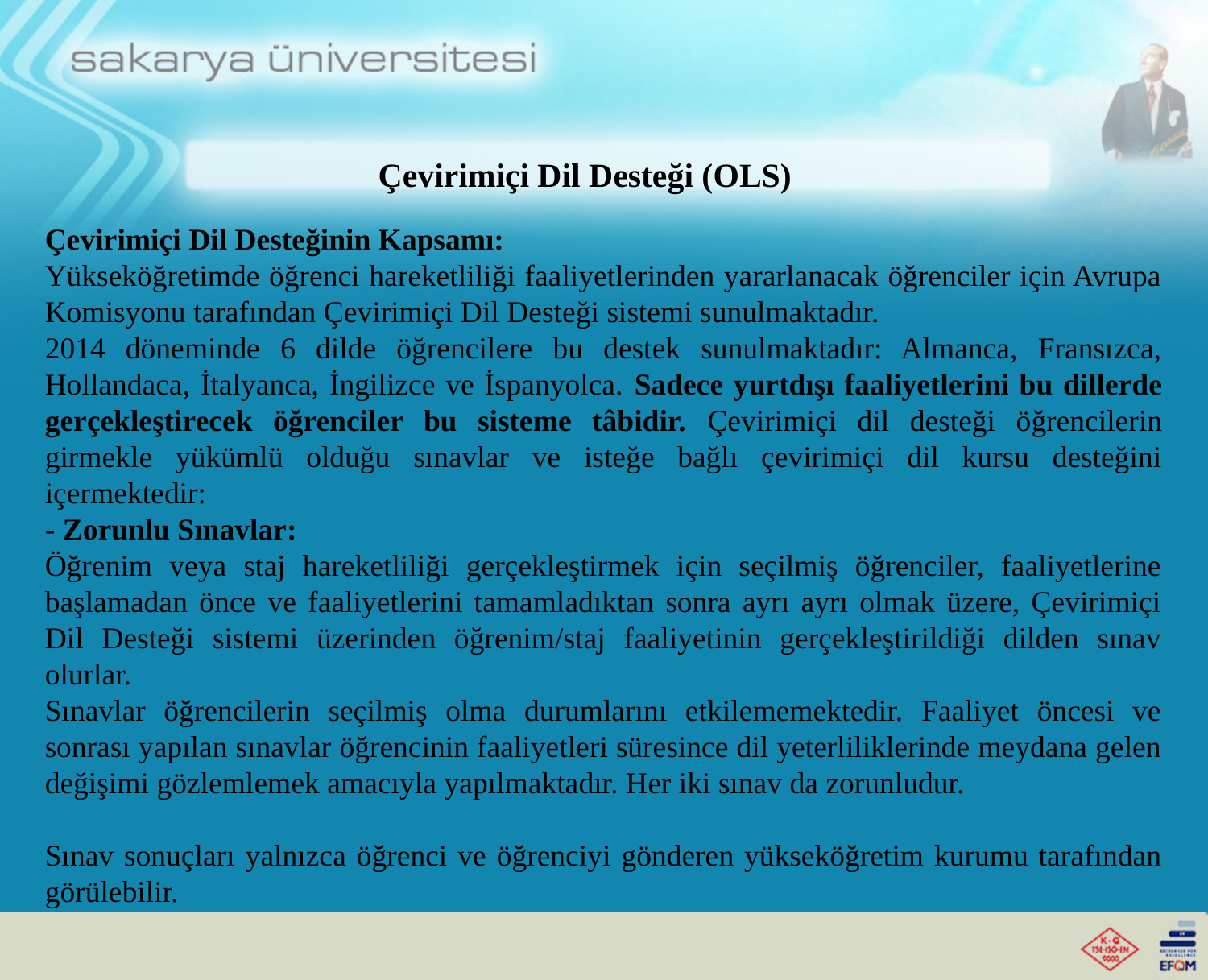

Çevirimiçi Dil Desteği (OLS)
Çevirimiçi Dil Desteğinin Kapsamı:
Yükseköğretimde öğrenci hareketliliği faaliyetlerinden yararlanacak öğrenciler için Avrupa Komisyonu tarafından Çevirimiçi Dil Desteği sistemi sunulmaktadır.
2014 döneminde 6 dilde öğrencilere bu destek sunulmaktadır: Almanca, Fransızca, Hollandaca, İtalyanca, İngilizce ve İspanyolca. Sadece yurtdışı faaliyetlerini bu dillerde gerçekleştirecek öğrenciler bu sisteme tâbidir. Çevirimiçi dil desteği öğrencilerin girmekle yükümlü olduğu sınavlar ve isteğe bağlı çevirimiçi dil kursu desteğini içermektedir:
- Zorunlu Sınavlar:
Öğrenim veya staj hareketliliği gerçekleştirmek için seçilmiş öğrenciler, faaliyetlerine başlamadan önce ve faaliyetlerini tamamladıktan sonra ayrı ayrı olmak üzere, Çevirimiçi Dil Desteği sistemi üzerinden öğrenim/staj faaliyetinin gerçekleştirildiği dilden sınav olurlar.
Sınavlar öğrencilerin seçilmiş olma durumlarını etkilememektedir. Faaliyet öncesi ve sonrası yapılan sınavlar öğrencinin faaliyetleri süresince dil yeterliliklerinde meydana gelen değişimi gözlemlemek amacıyla yapılmaktadır. Her iki sınav da zorunludur.

Sınav sonuçları yalnızca öğrenci ve öğrenciyi gönderen yükseköğretim kurumu tarafından görülebilir.